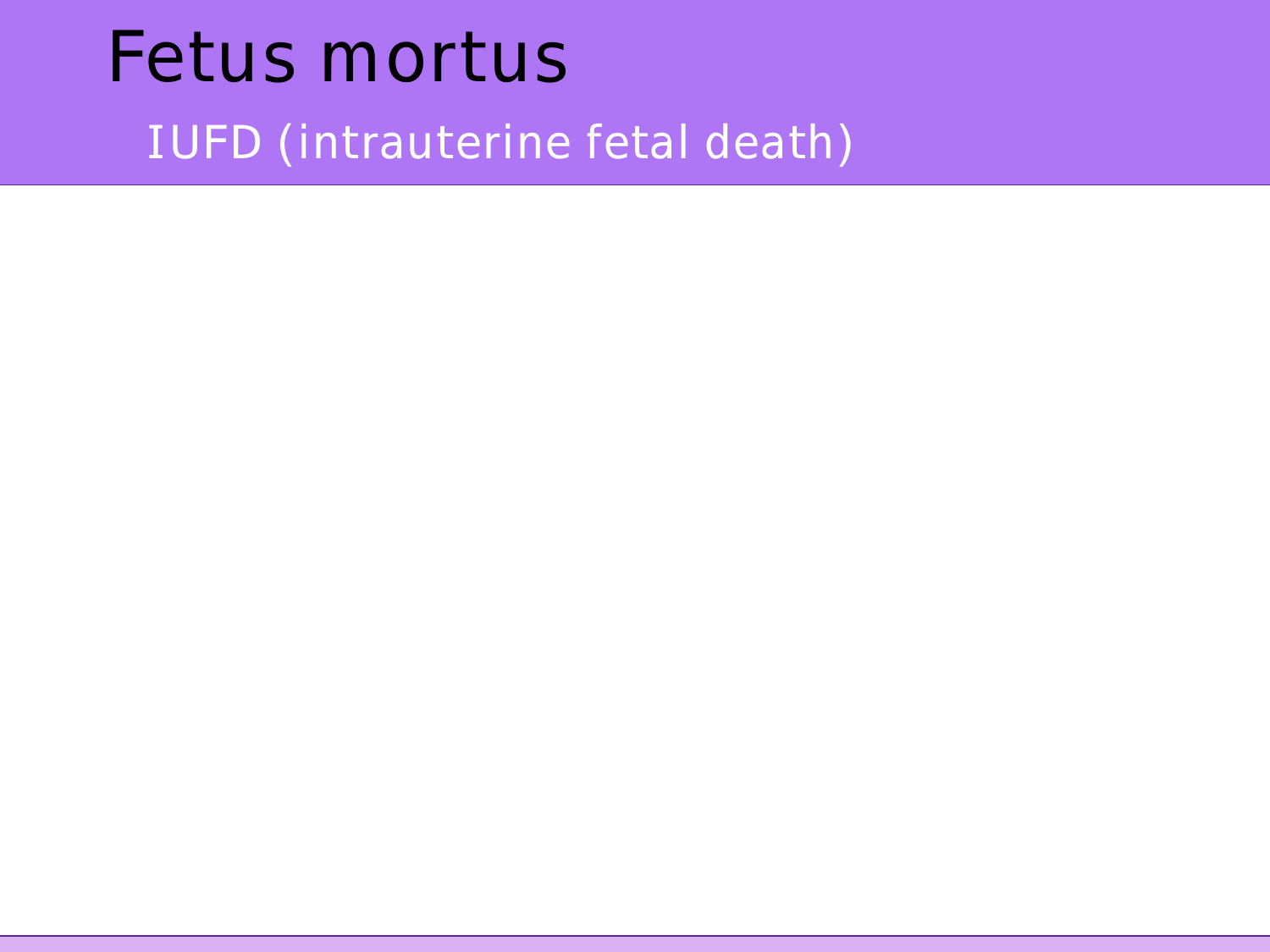

# Fetus mortus
IUFD (intrauterine fetal death)